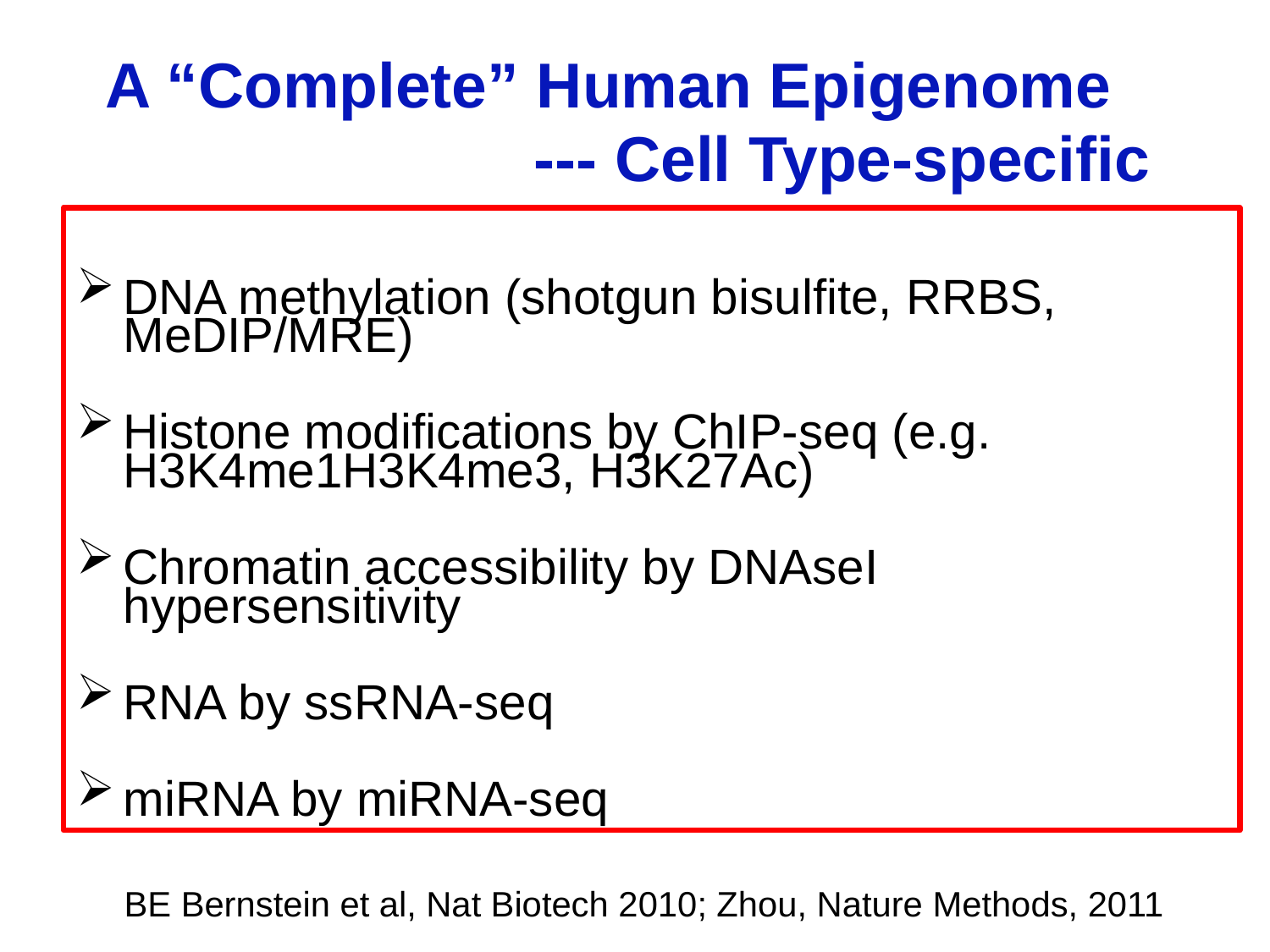

A “Complete” Human Epigenome
				--- Cell Type-specific

DNA methylation (shotgun bisulfite, RRBS, MeDIP/MRE)

Histone modifications by ChIP-seq (e.g. H3K4me1H3K4me3, H3K27Ac)

Chromatin accessibility by DNAseI hypersensitivity

RNA by ssRNA-seq

miRNA by miRNA-seq
BE Bernstein et al, Nat Biotech 2010; Zhou, Nature Methods, 2011